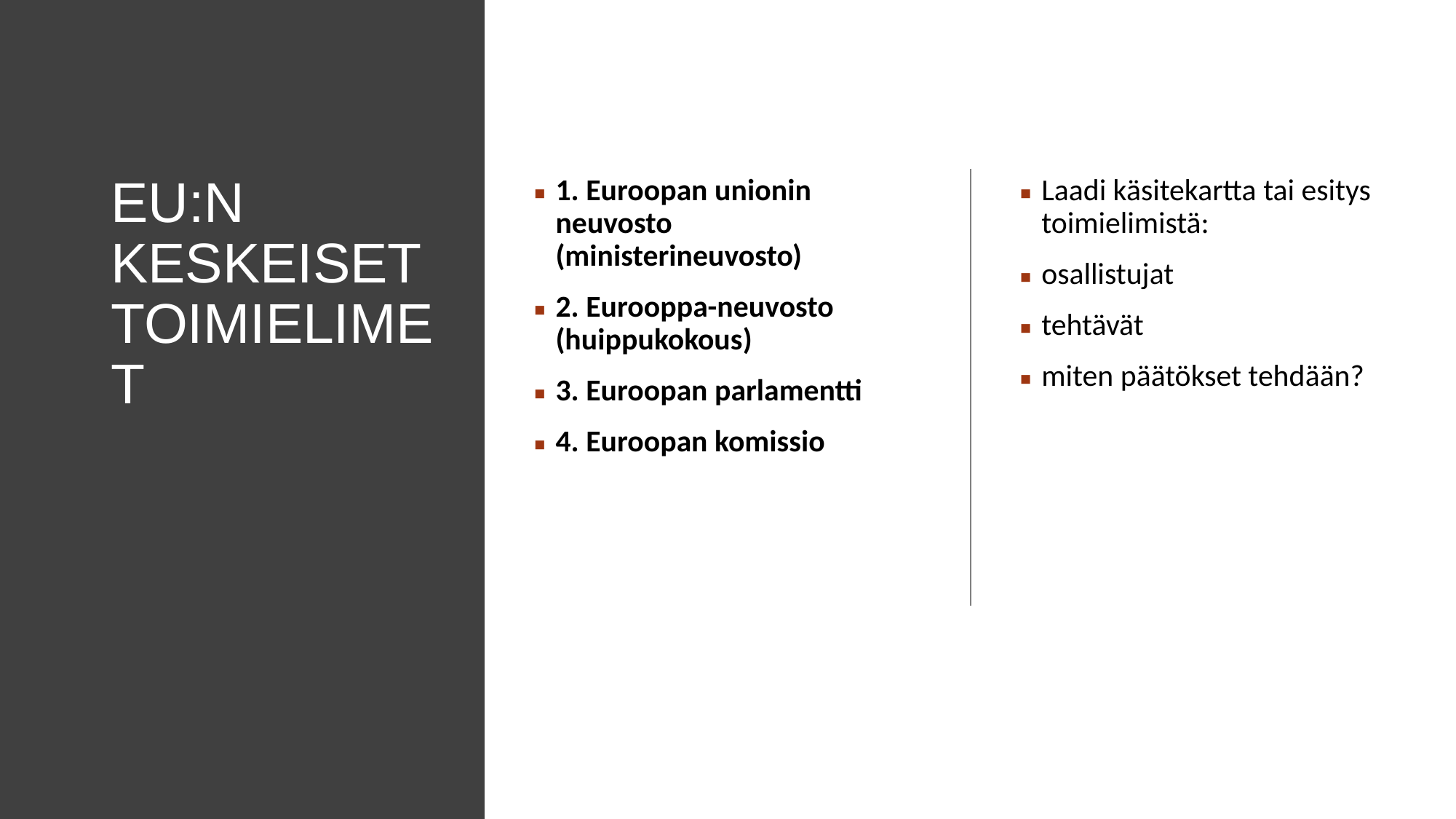

# EU:N KESKEISET TOIMIELIMET
1. Euroopan unionin neuvosto (ministerineuvosto)
2. Eurooppa-neuvosto (huippukokous)
3. Euroopan parlamentti
4. Euroopan komissio

Laadi käsitekartta tai esitys toimielimistä:
osallistujat
tehtävät
miten päätökset tehdään?